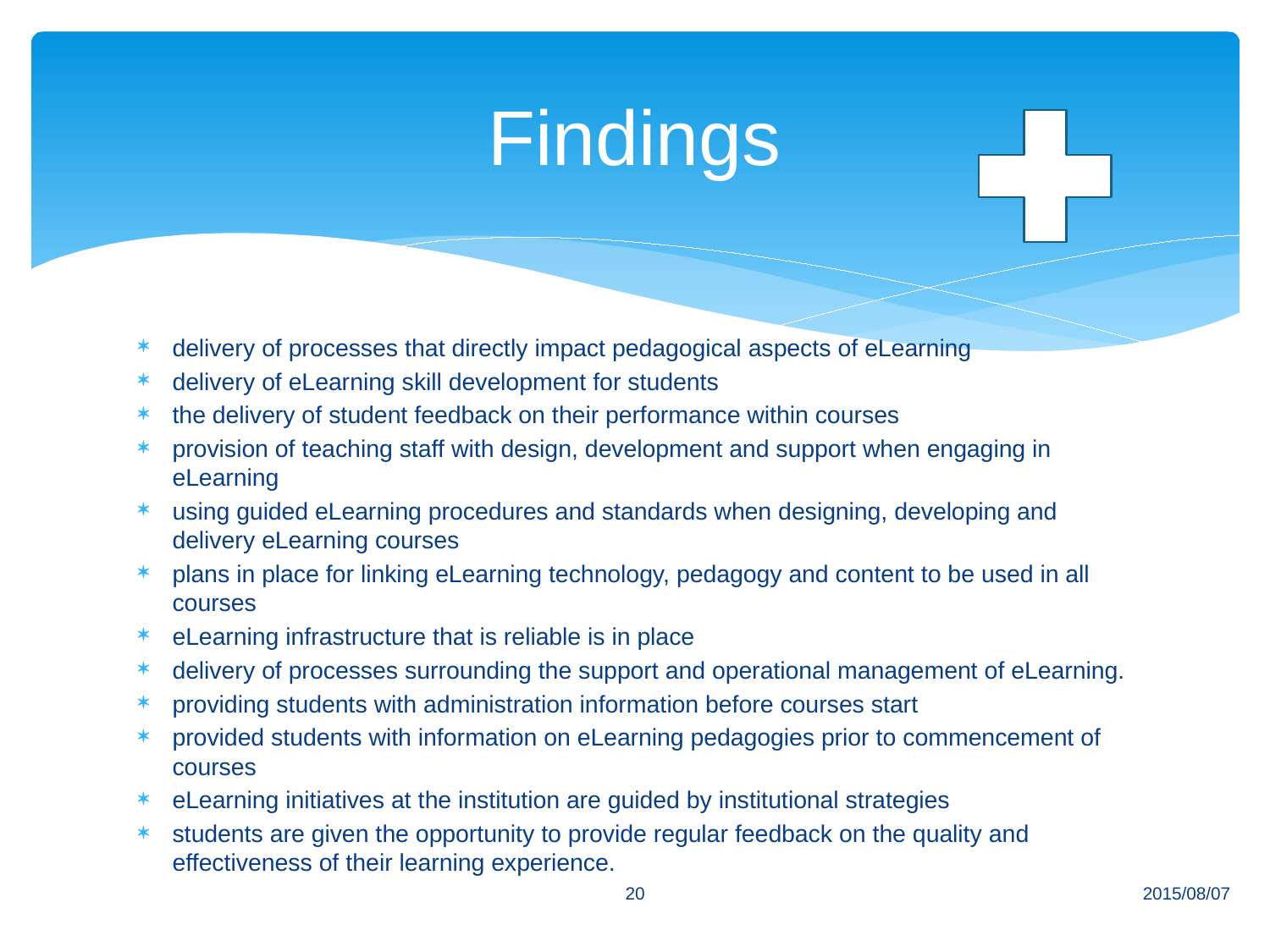

# Findings

delivery of processes that directly impact pedagogical aspects of eLearning
delivery of eLearning skill development for students
the delivery of student feedback on their performance within courses
provision of teaching staff with design, development and support when engaging in eLearning
using guided eLearning procedures and standards when designing, developing and delivery eLearning courses
plans in place for linking eLearning technology, pedagogy and content to be used in all courses
eLearning infrastructure that is reliable is in place
delivery of processes surrounding the support and operational management of eLearning.
providing students with administration information before courses start
provided students with information on eLearning pedagogies prior to commencement of courses
eLearning initiatives at the institution are guided by institutional strategies
students are given the opportunity to provide regular feedback on the quality and effectiveness of their learning experience.

20
2015/08/07